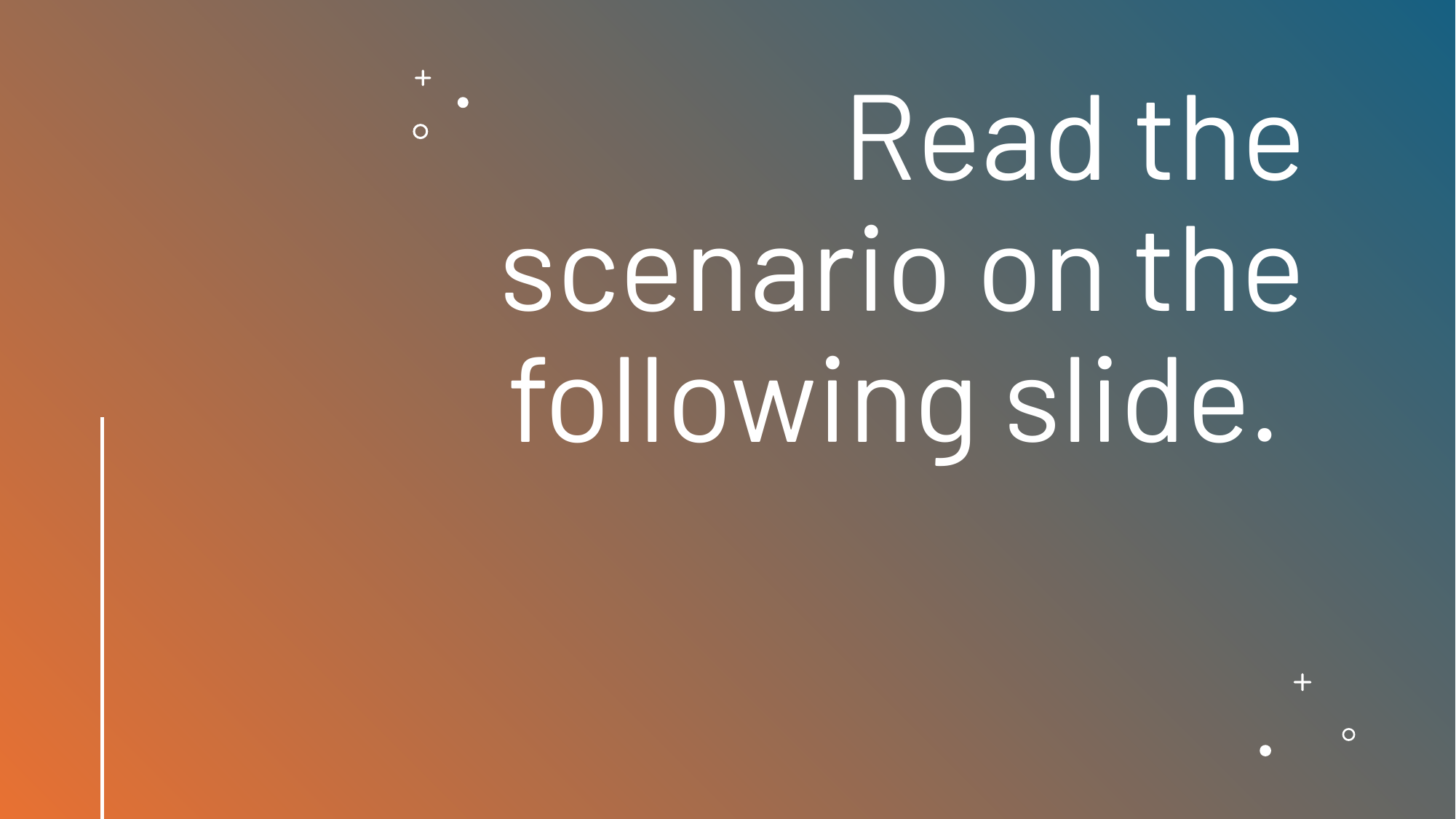

# Read the scenario on the following slide.